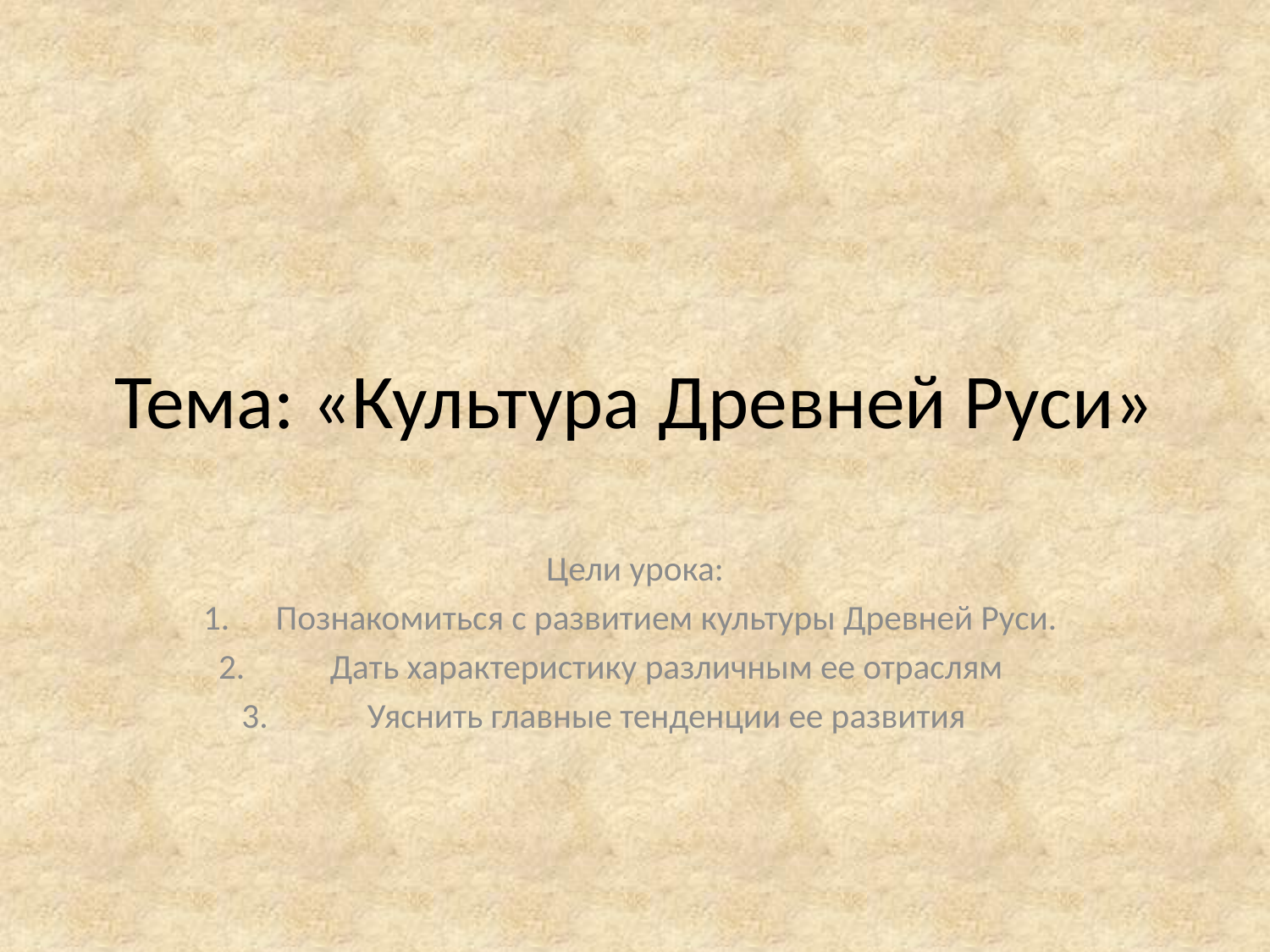

# Тема: «Культура Древней Руси»
Цели урока:
Познакомиться с развитием культуры Древней Руси.
Дать характеристику различным ее отраслям
Уяснить главные тенденции ее развития